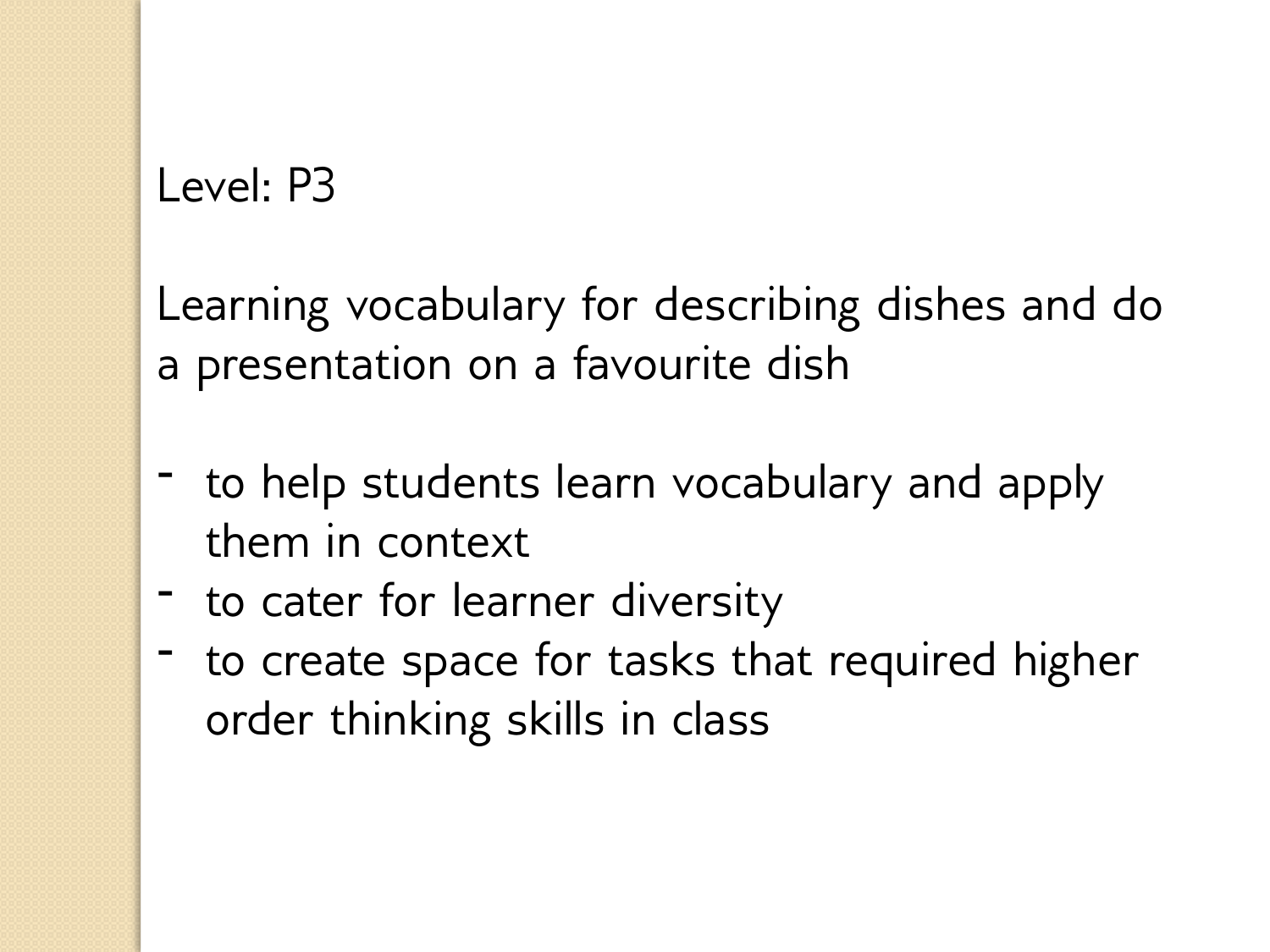

Level: P3

Learning vocabulary for describing dishes and do a presentation on a favourite dish

to help students learn vocabulary and apply them in context
to cater for learner diversity
to create space for tasks that required higher order thinking skills in class